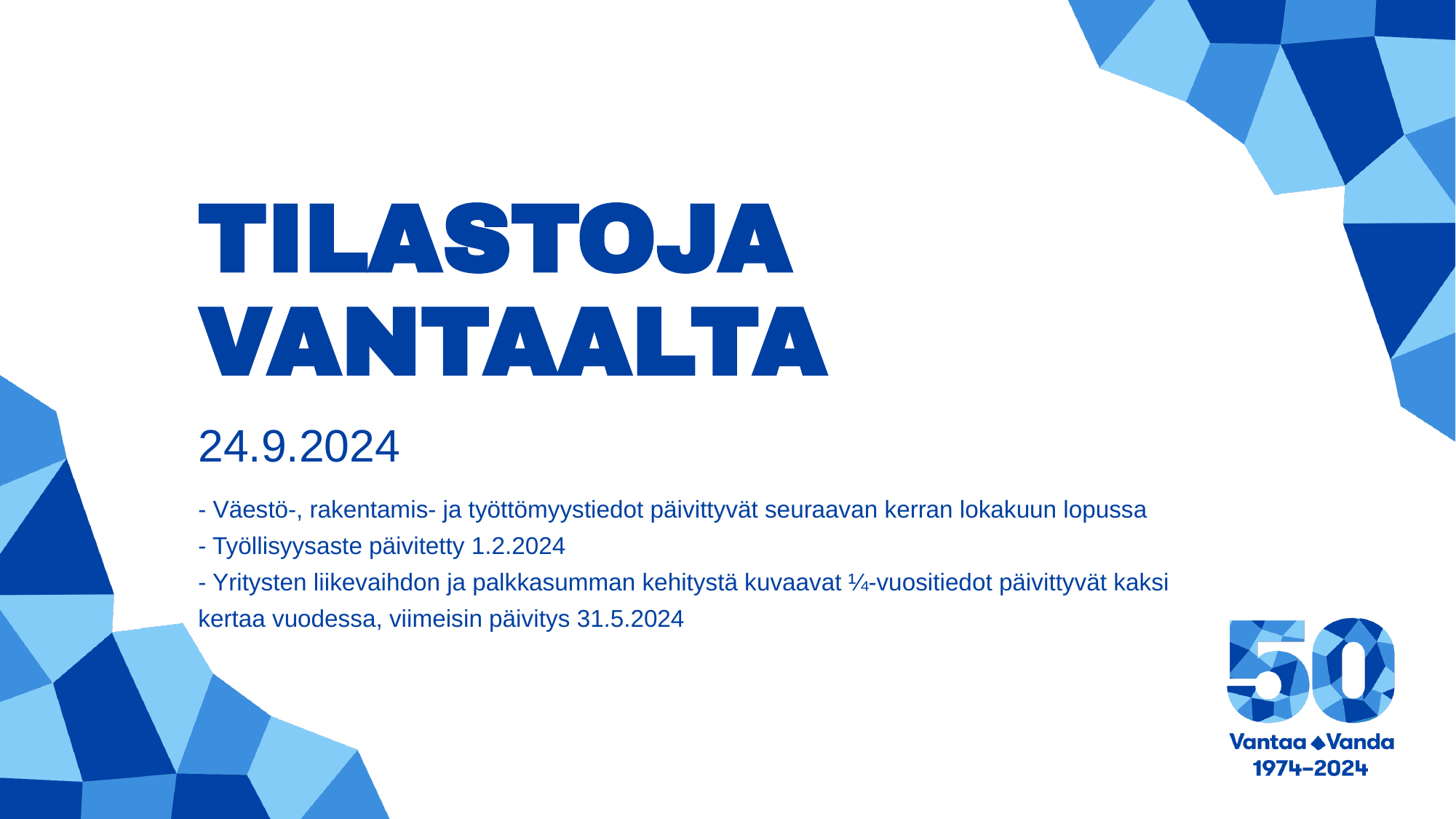

# TILASTOJA VANTAALTA
24.9.2024
- Väestö-, rakentamis- ja työttömyystiedot päivittyvät seuraavan kerran lokakuun lopussa
- Työllisyysaste päivitetty 1.2.2024
- Yritysten liikevaihdon ja palkkasumman kehitystä kuvaavat ¼-vuositiedot päivittyvät kaksi kertaa vuodessa, viimeisin päivitys 31.5.2024